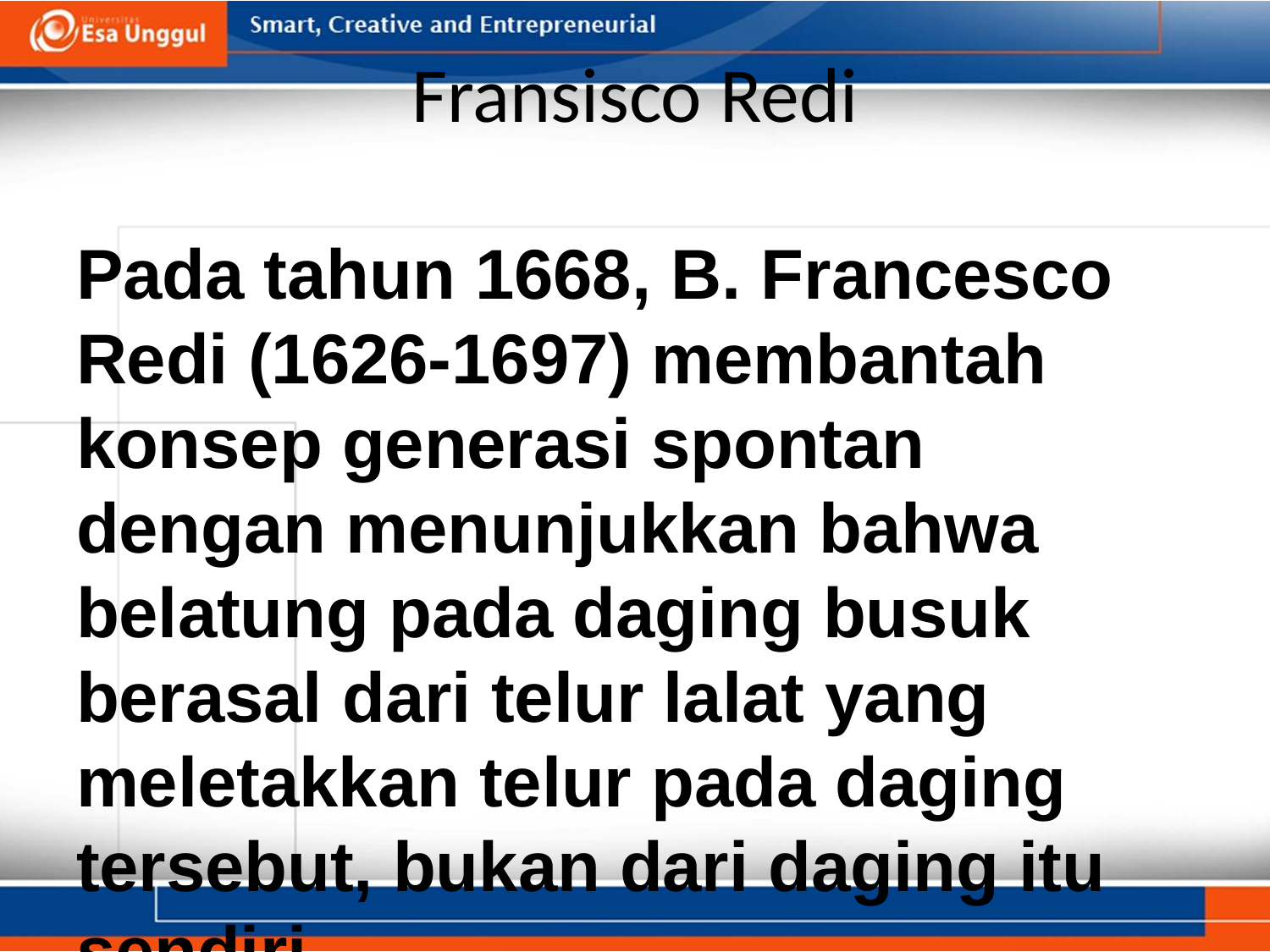

# Fransisco Redi
Pada tahun 1668, B. Francesco Redi (1626-1697) membantah konsep generasi spontan dengan menunjukkan bahwa belatung pada daging busuk berasal dari telur lalat yang meletakkan telur pada daging tersebut, bukan dari daging itu sendiri.